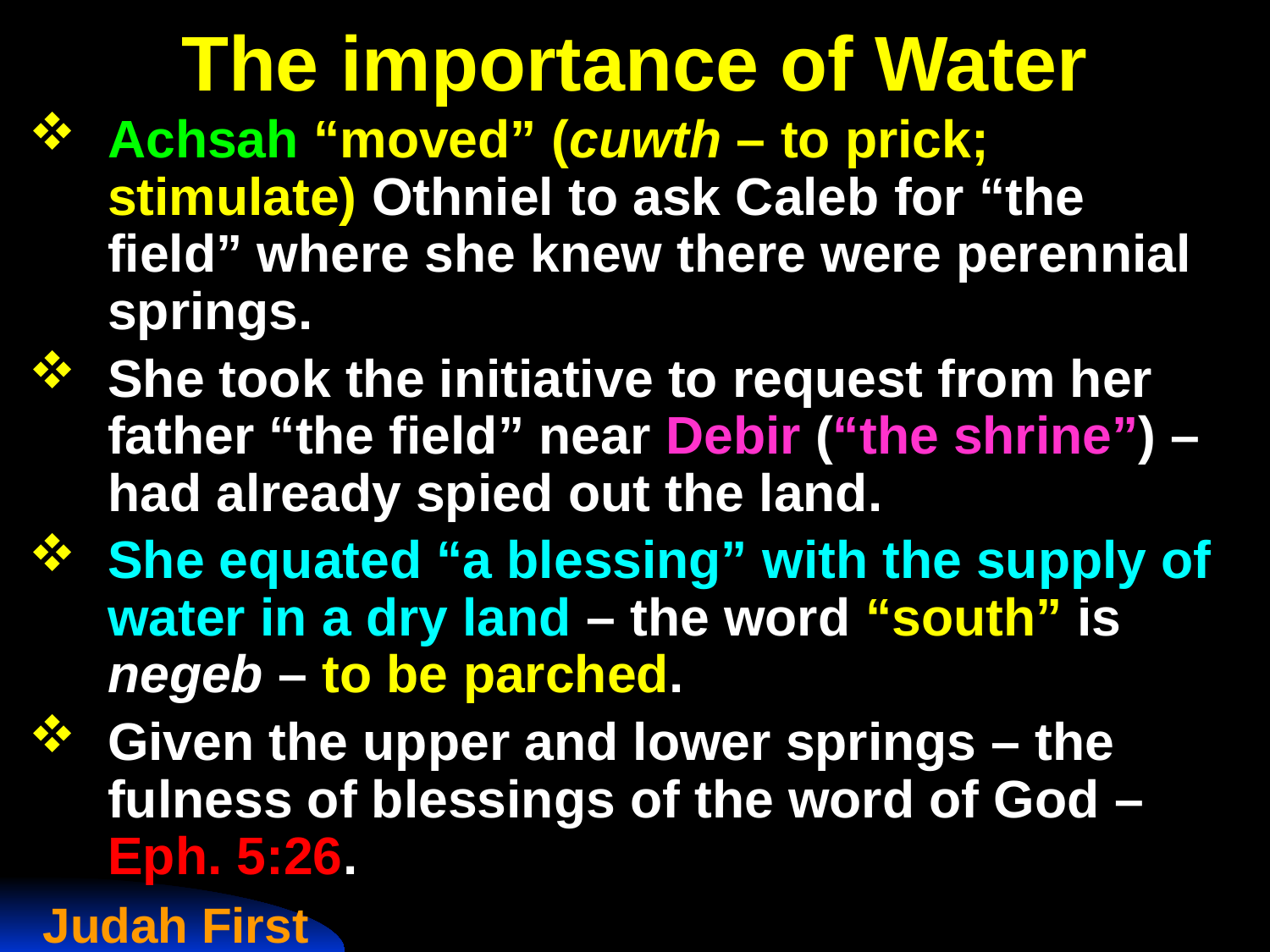

# The importance of Water
Achsah “moved” (cuwth – to prick; stimulate) Othniel to ask Caleb for “the field” where she knew there were perennial springs.
She took the initiative to request from her father “the field” near Debir (“the shrine”) – had already spied out the land.
She equated “a blessing” with the supply of water in a dry land – the word “south” is negeb – to be parched.
Given the upper and lower springs – the fulness of blessings of the word of God – Eph. 5:26.
Judah First